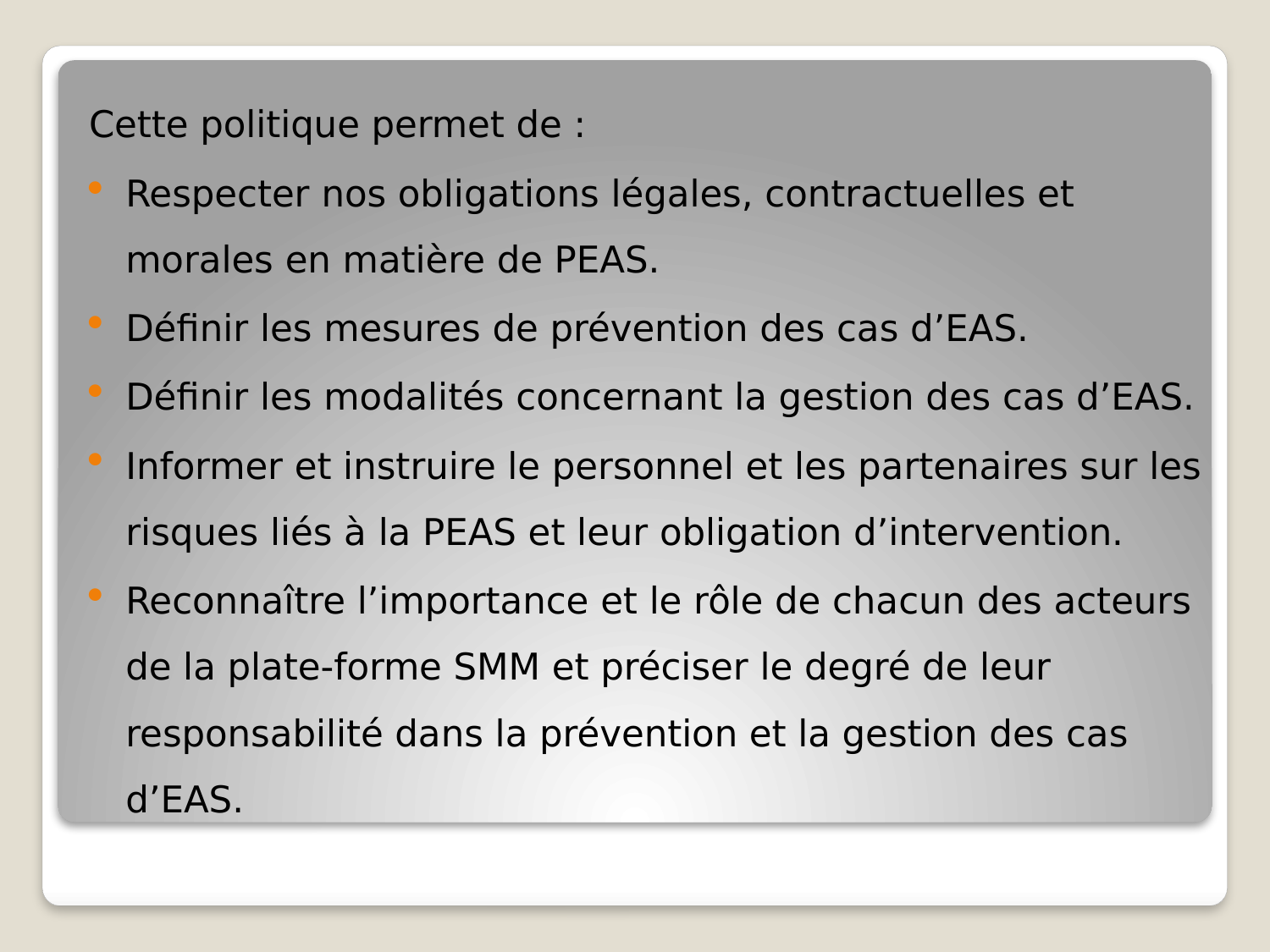

Cette politique permet de :
Respecter nos obligations légales, contractuelles et morales en matière de PEAS.
Définir les mesures de prévention des cas d’EAS.
Définir les modalités concernant la gestion des cas d’EAS.
Informer et instruire le personnel et les partenaires sur les risques liés à la PEAS et leur obligation d’intervention.
Reconnaître l’importance et le rôle de chacun des acteurs de la plate-forme SMM et préciser le degré de leur responsabilité dans la prévention et la gestion des cas d’EAS.